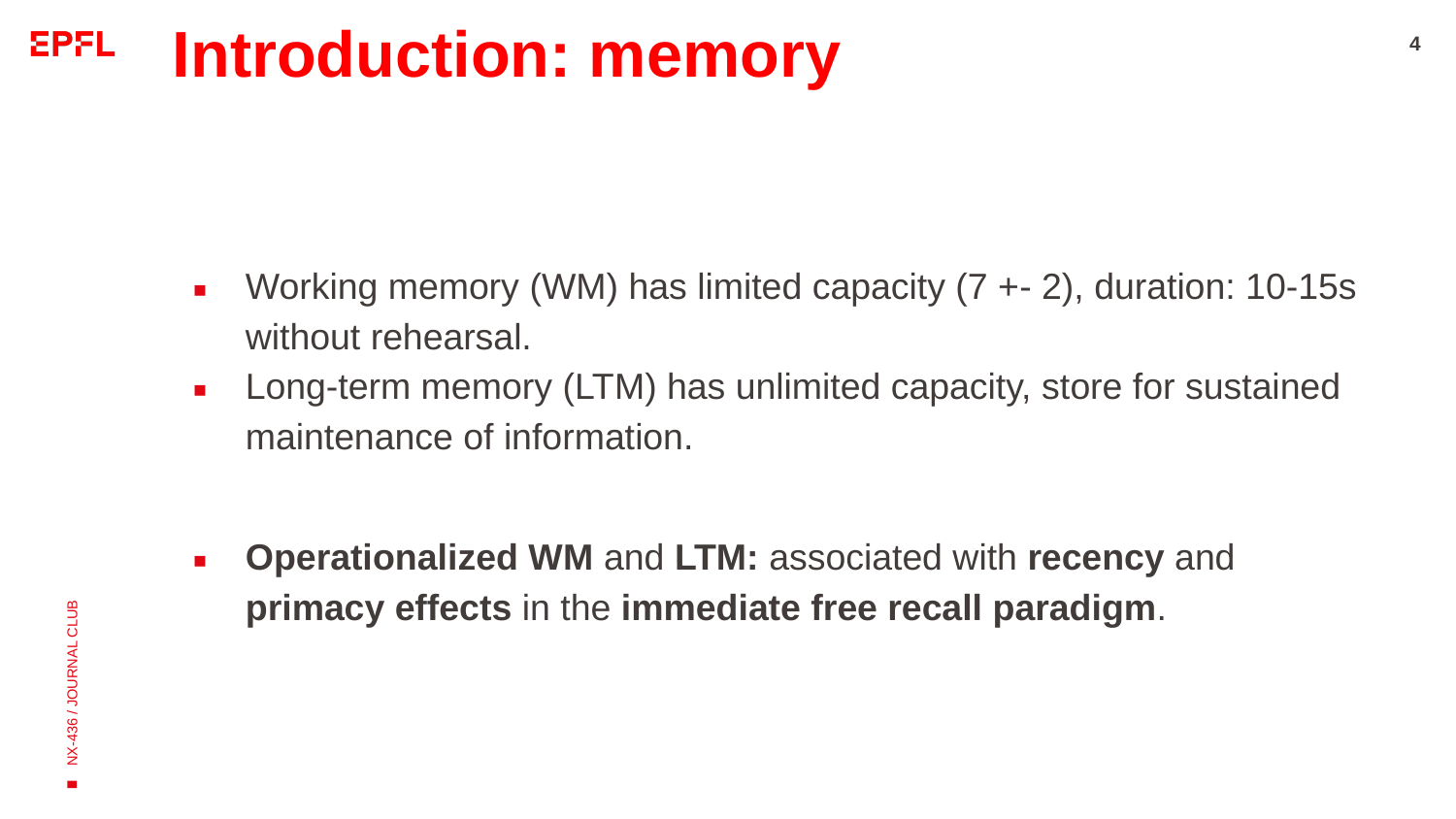

# Introduction: memory
4
Working memory (WM) has limited capacity (7 +- 2), duration: 10-15s without rehearsal.
Long-term memory (LTM) has unlimited capacity, store for sustained maintenance of information.

Operationalized WM and LTM: associated with recency and primacy effects in the immediate free recall paradigm.
NX-436 / JOURNAL CLUB